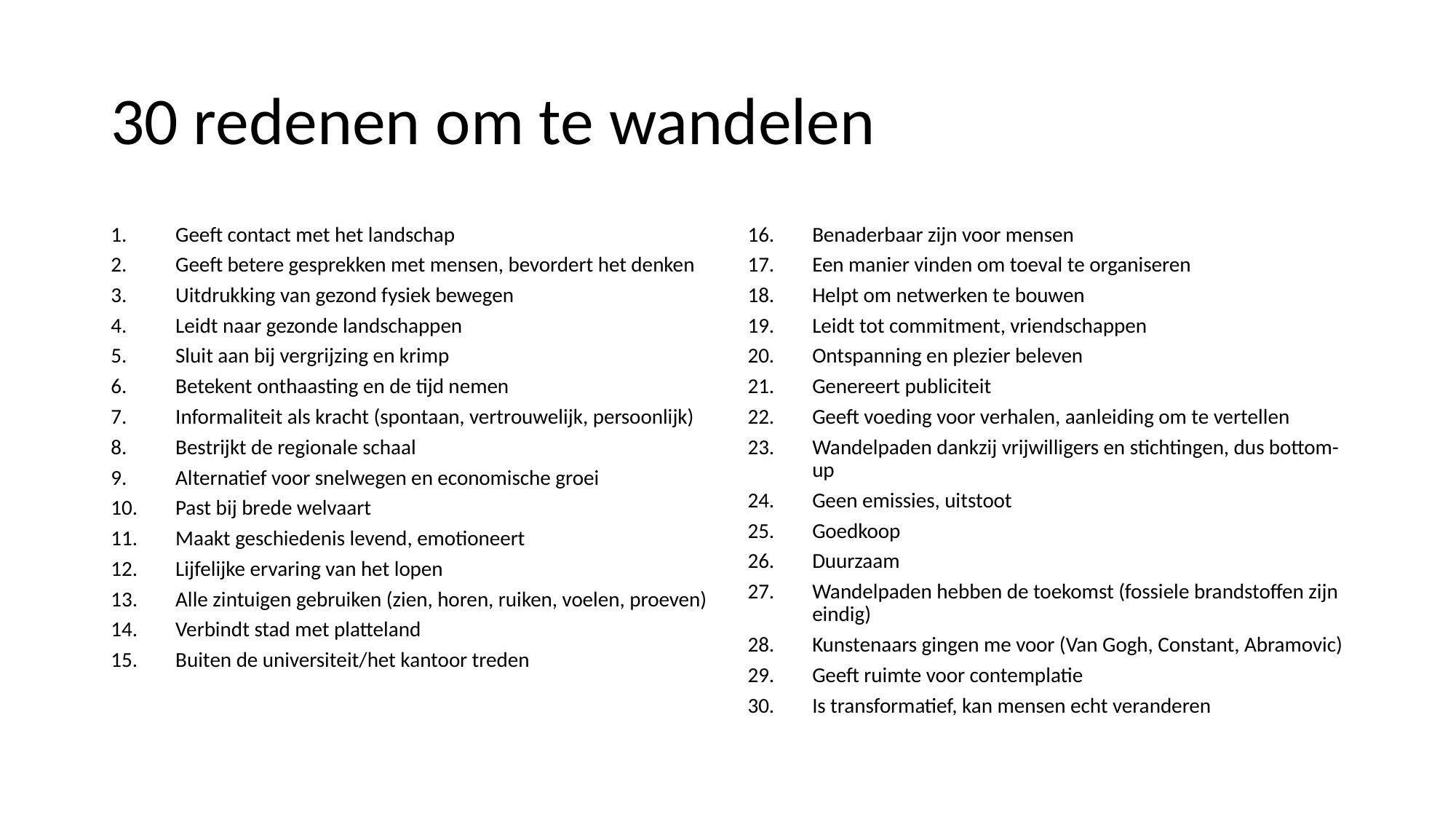

# 30 redenen om te wandelen
Geeft contact met het landschap
Geeft betere gesprekken met mensen, bevordert het denken
Uitdrukking van gezond fysiek bewegen
Leidt naar gezonde landschappen
Sluit aan bij vergrijzing en krimp
Betekent onthaasting en de tijd nemen
Informaliteit als kracht (spontaan, vertrouwelijk, persoonlijk)
Bestrijkt de regionale schaal
Alternatief voor snelwegen en economische groei
Past bij brede welvaart
Maakt geschiedenis levend, emotioneert
Lijfelijke ervaring van het lopen
Alle zintuigen gebruiken (zien, horen, ruiken, voelen, proeven)
Verbindt stad met platteland
Buiten de universiteit/het kantoor treden

Benaderbaar zijn voor mensen
Een manier vinden om toeval te organiseren
Helpt om netwerken te bouwen
Leidt tot commitment, vriendschappen
Ontspanning en plezier beleven
Genereert publiciteit
Geeft voeding voor verhalen, aanleiding om te vertellen
Wandelpaden dankzij vrijwilligers en stichtingen, dus bottom-up
Geen emissies, uitstoot
Goedkoop
Duurzaam
Wandelpaden hebben de toekomst (fossiele brandstoffen zijn eindig)
Kunstenaars gingen me voor (Van Gogh, Constant, Abramovic)
Geeft ruimte voor contemplatie
Is transformatief, kan mensen echt veranderen